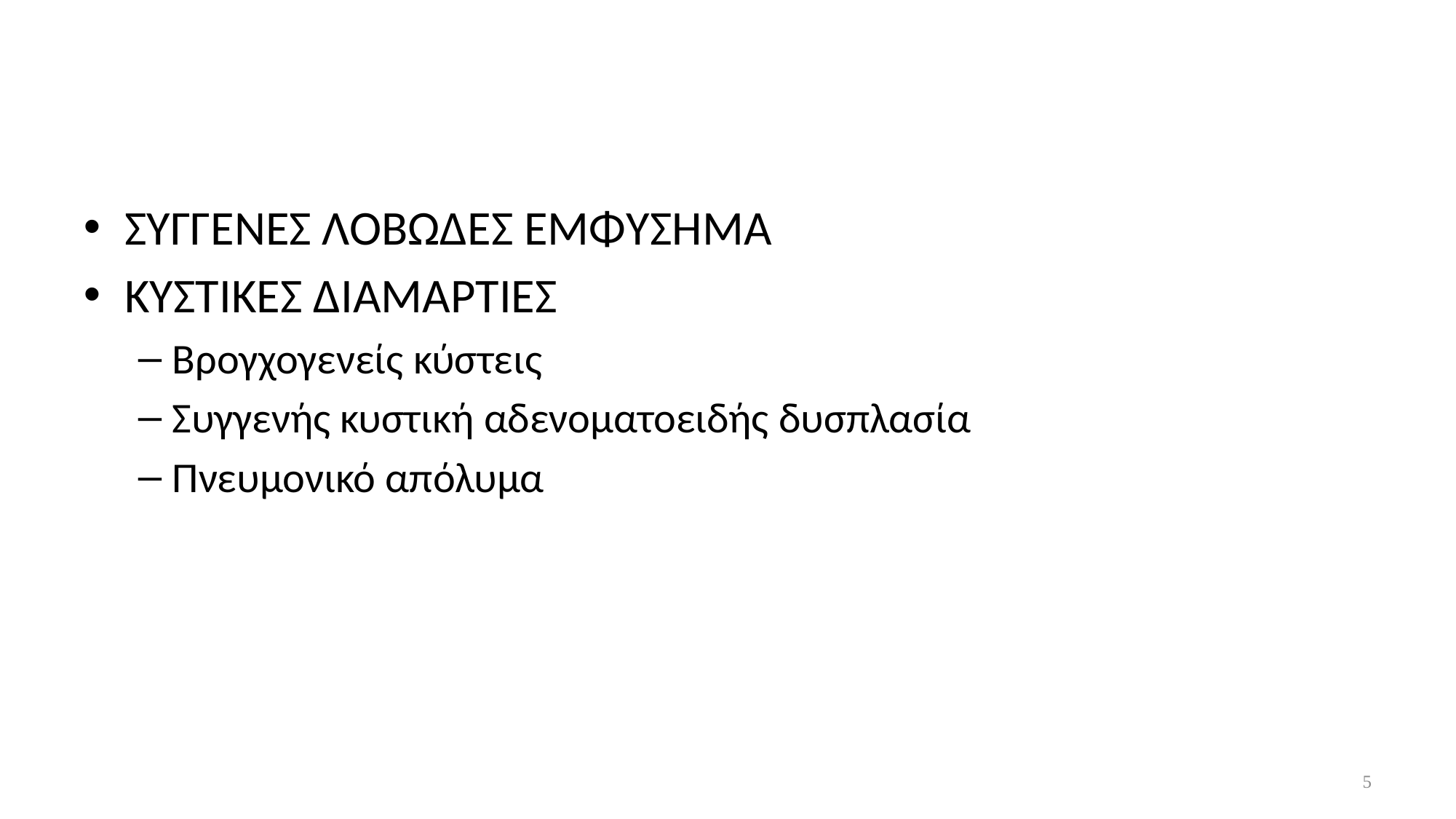

#
ΣΥΓΓΕΝΕΣ ΛΟΒΩΔΕΣ ΕΜΦΥΣΗΜΑ
ΚΥΣΤΙΚΕΣ ΔΙΑΜΑΡΤΙΕΣ
Βρογχογενείς κύστεις
Συγγενής κυστική αδενοματοειδής δυσπλασία
Πνευμονικό απόλυμα

5